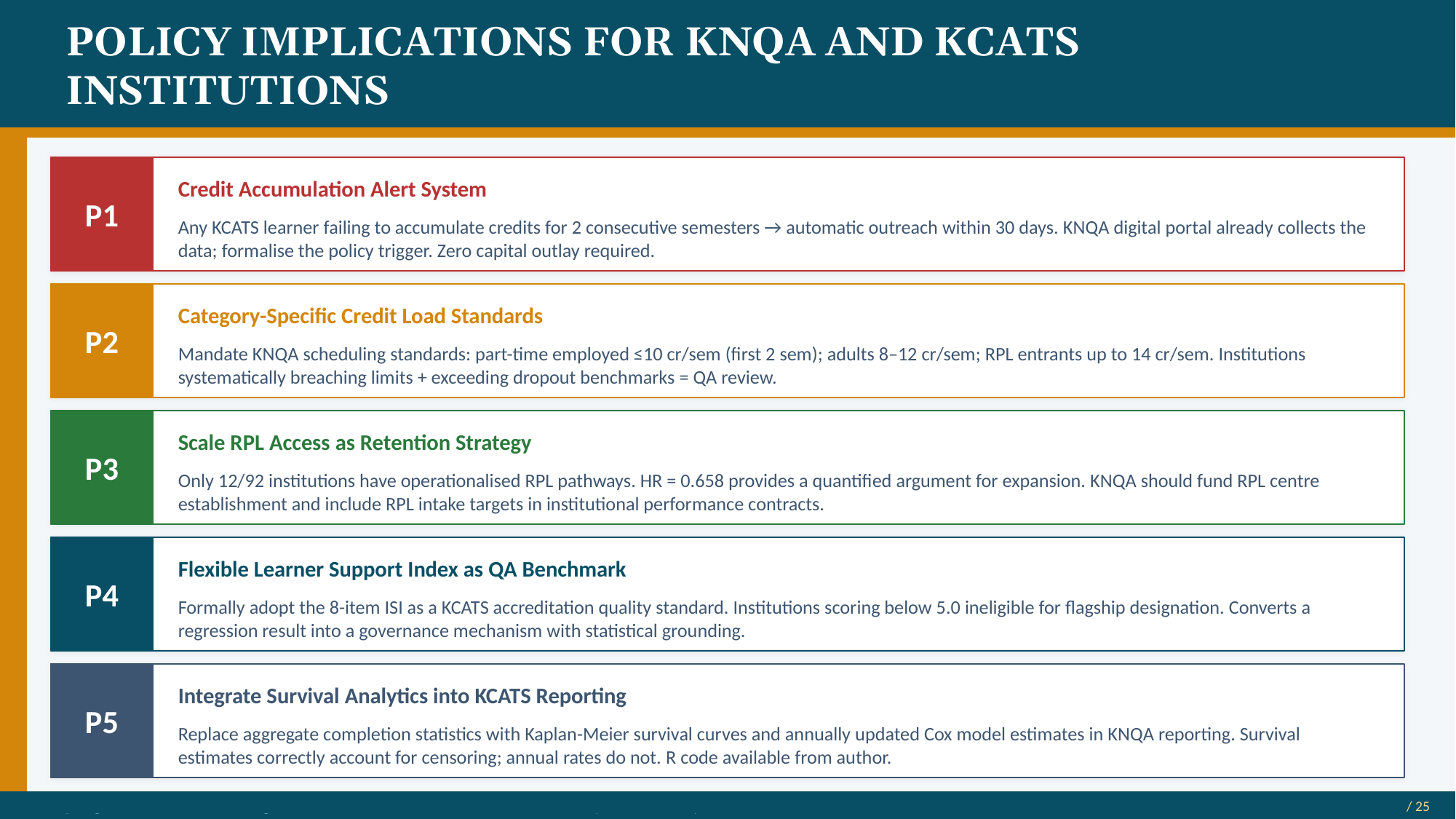

POLICY IMPLICATIONS FOR KNQA AND KCATS INSTITUTIONS

P1
Credit Accumulation Alert System
Any KCATS learner failing to accumulate credits for 2 consecutive semesters → automatic outreach within 30 days. KNQA digital portal already collects the data; formalise the policy trigger. Zero capital outlay required.

P2
Category-Specific Credit Load Standards
Mandate KNQA scheduling standards: part-time employed ≤10 cr/sem (first 2 sem); adults 8–12 cr/sem; RPL entrants up to 14 cr/sem. Institutions systematically breaching limits + exceeding dropout benchmarks = QA review.

P3
Scale RPL Access as Retention Strategy
Only 12/92 institutions have operationalised RPL pathways. HR = 0.658 provides a quantified argument for expansion. KNQA should fund RPL centre establishment and include RPL intake targets in institutional performance contracts.

P4
Flexible Learner Support Index as QA Benchmark
Formally adopt the 8-item ISI as a KCATS accreditation quality standard. Institutions scoring below 5.0 ineligible for flagship designation. Converts a regression result into a governance mechanism with statistical grounding.

P5
Integrate Survival Analytics into KCATS Reporting
Replace aggregate completion statistics with Kaplan-Meier survival curves and annually updated Cox model estimates in KNQA reporting. Survival estimates correctly account for censoring; annual rates do not. R code available from author.

Kipkosgei, S.P.  ·  Survival Modelling of Learner Retention in Flexible Qualification Pathways  ·  KCATS Study
23 / 25